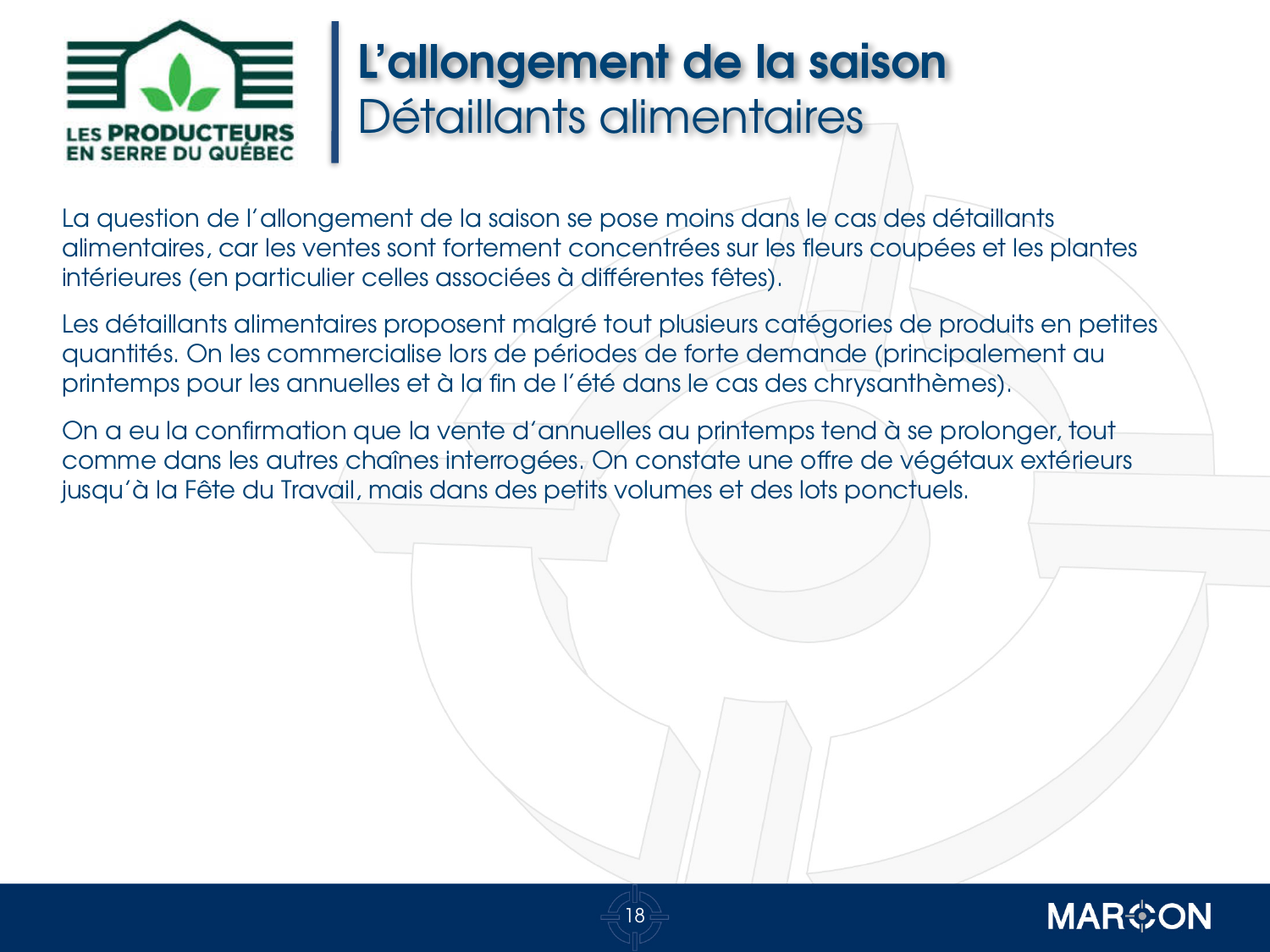

# L’allongement de la saison Détaillants alimentaires
La question de l’allongement de la saison se pose moins dans le cas des détaillants alimentaires, car les ventes sont fortement concentrées sur les fleurs coupées et les plantes intérieures (en particulier celles associées à différentes fêtes).
Les détaillants alimentaires proposent malgré tout plusieurs catégories de produits en petites quantités. On les commercialise lors de périodes de forte demande (principalement au printemps pour les annuelles et à la fin de l’été dans le cas des chrysanthèmes).
On a eu la confirmation que la vente d’annuelles au printemps tend à se prolonger, tout comme dans les autres chaînes interrogées. On constate une offre de végétaux extérieurs jusqu’à la Fête du Travail, mais dans des petits volumes et des lots ponctuels.
18